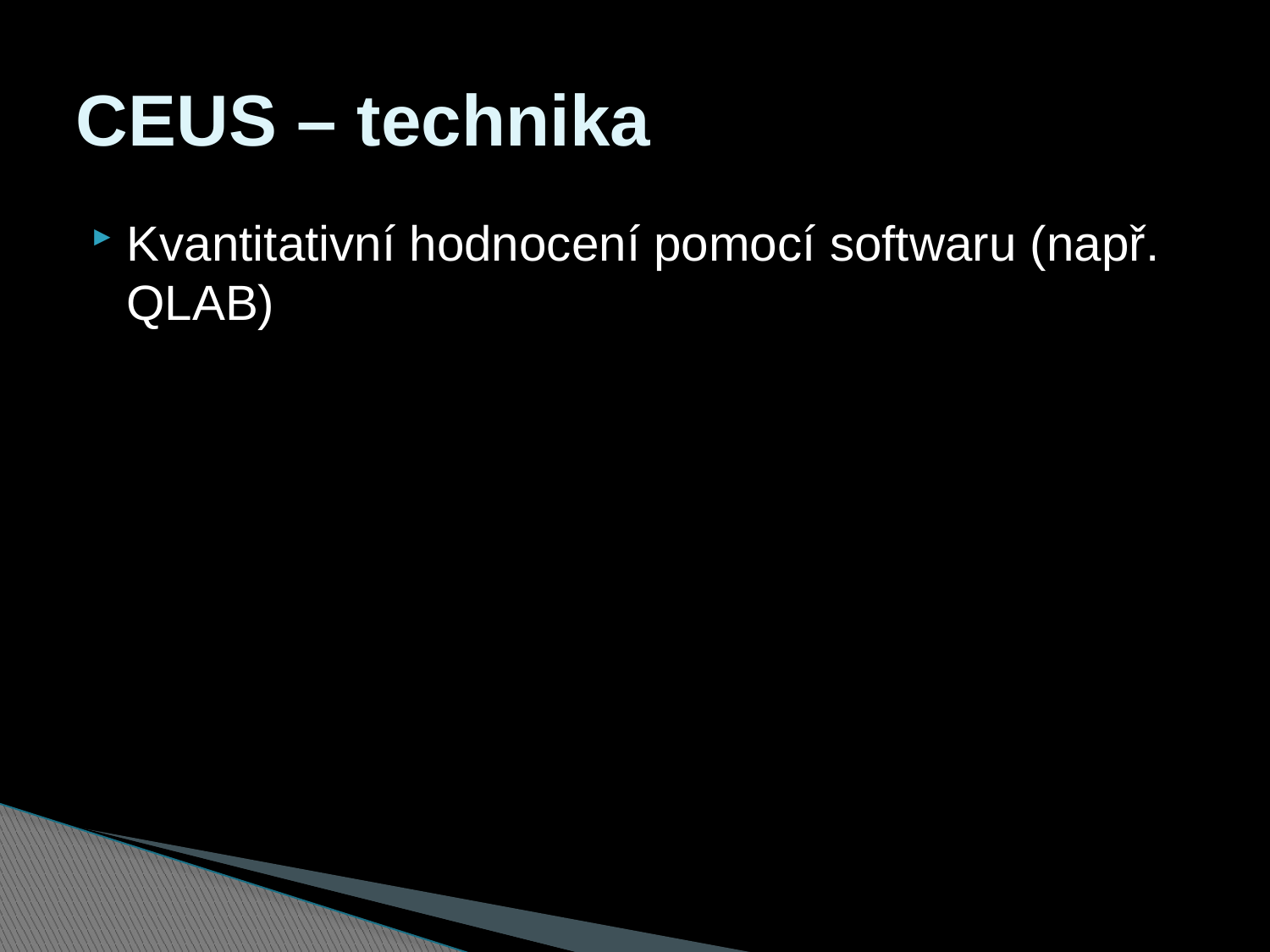

# CEUS – technika

Kvantitativní hodnocení pomocí softwaru (např. QLAB)